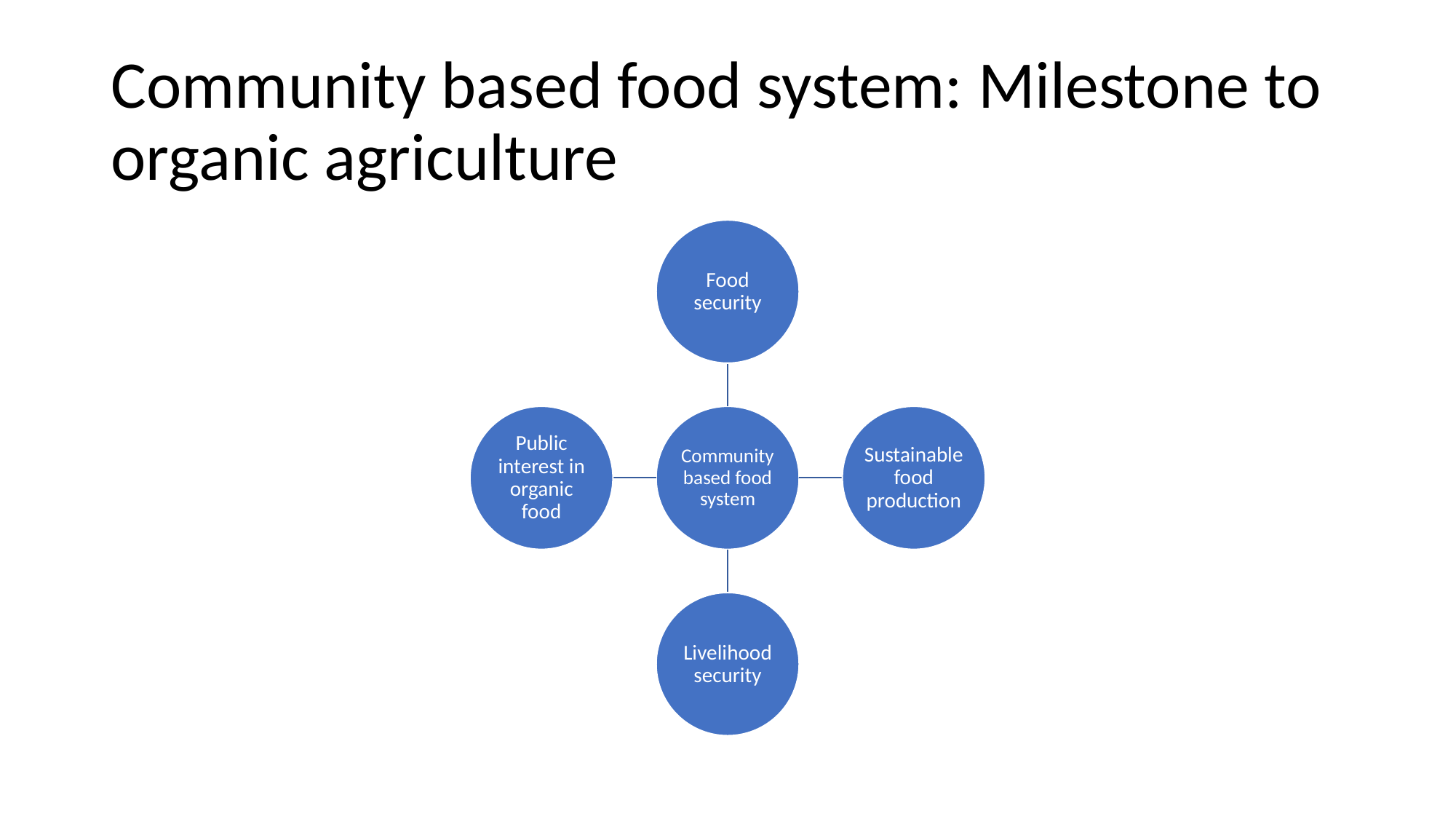

# Community based food system: Milestone to organic agriculture
Community based food system

Food security

Sustainable food production

Livelihood security

Public interest in organic food